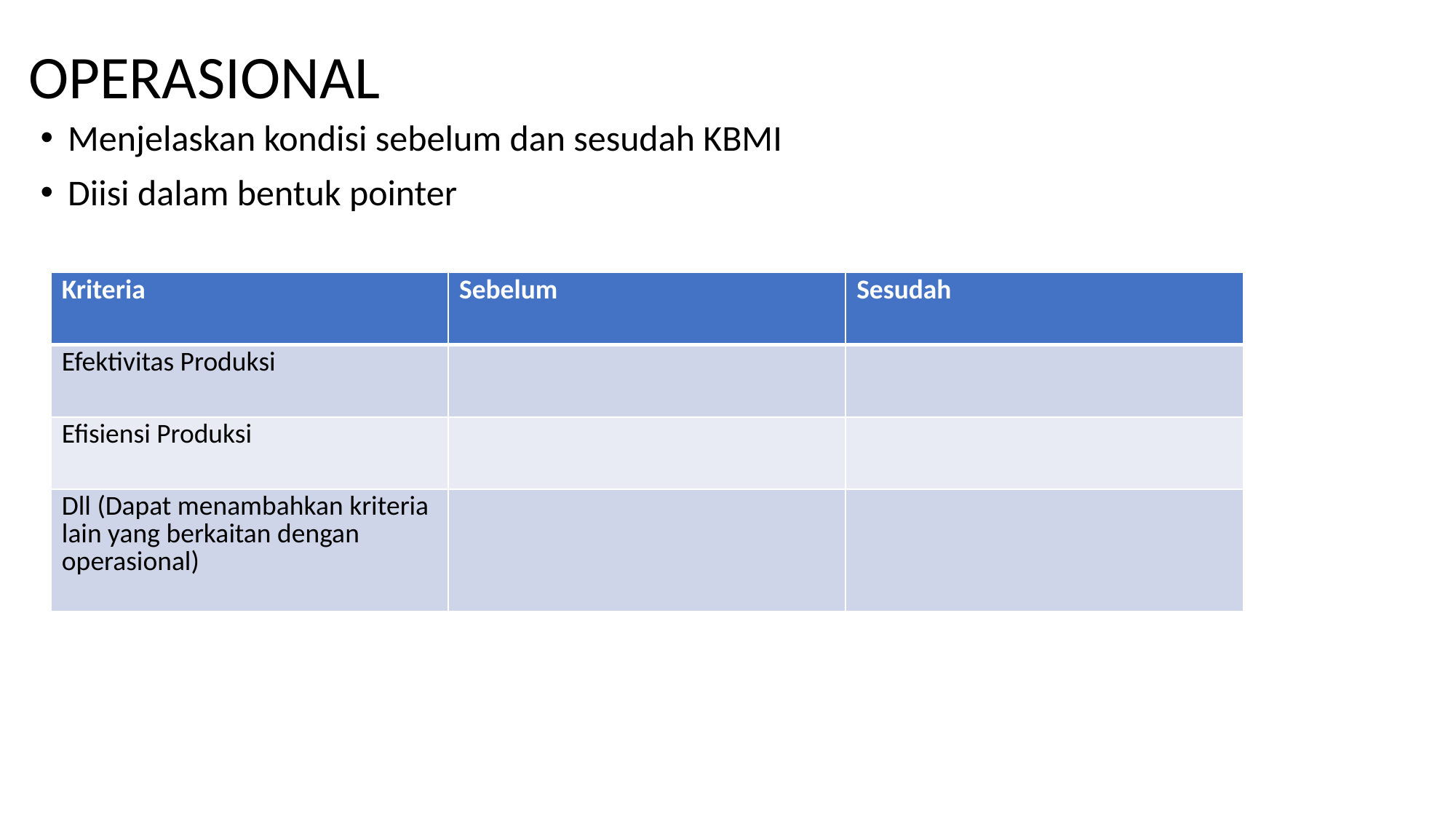

# OPERASIONAL
Menjelaskan kondisi sebelum dan sesudah KBMI
Diisi dalam bentuk pointer

| Kriteria | Sebelum | Sesudah |
| --- | --- | --- |
| Efektivitas Produksi |  |  |
| Efisiensi Produksi |  |  |
| Dll (Dapat menambahkan kriteria lain yang berkaitan dengan operasional) |  |  |